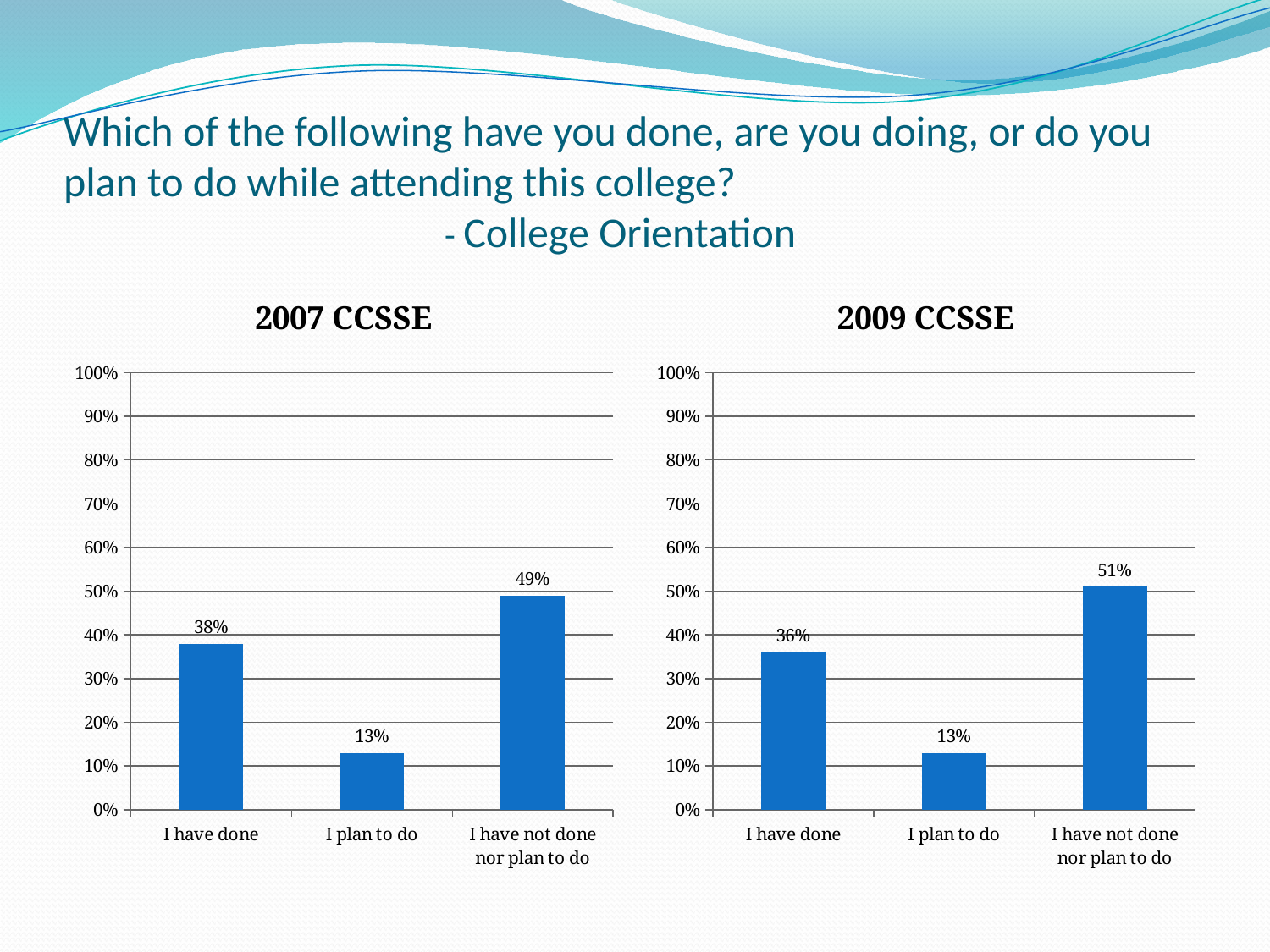

# Which of the following have you done, are you doing, or do you plan to do while attending this college? - College Orientation

### Chart: 2007 CCSSE

| Category |  |
|---|---|
| I have done | 0.3800000000000002 |
| I plan to do | 0.13 |
| I have not done nor plan to do | 0.4900000000000002 |

### Chart: 2009 CCSSE

| Category |  |
|---|---|
| I have done | 0.3600000000000002 |
| I plan to do | 0.13 |
| I have not done nor plan to do | 0.51 |